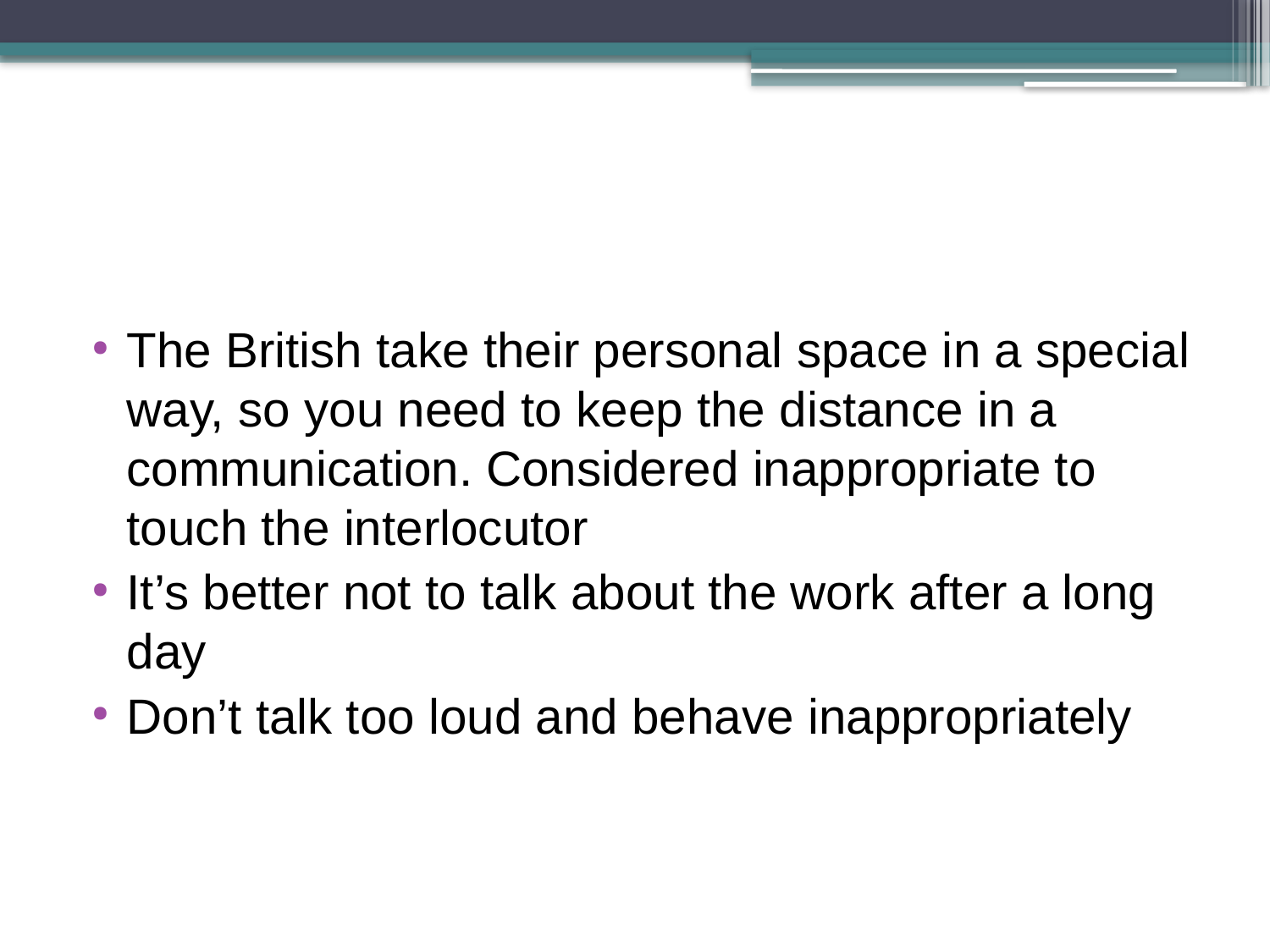

#
The British take their personal space in a special way, so you need to keep the distance in a communication. Considered inappropriate to touch the interlocutor
It’s better not to talk about the work after a long day
Don’t talk too loud and behave inappropriately